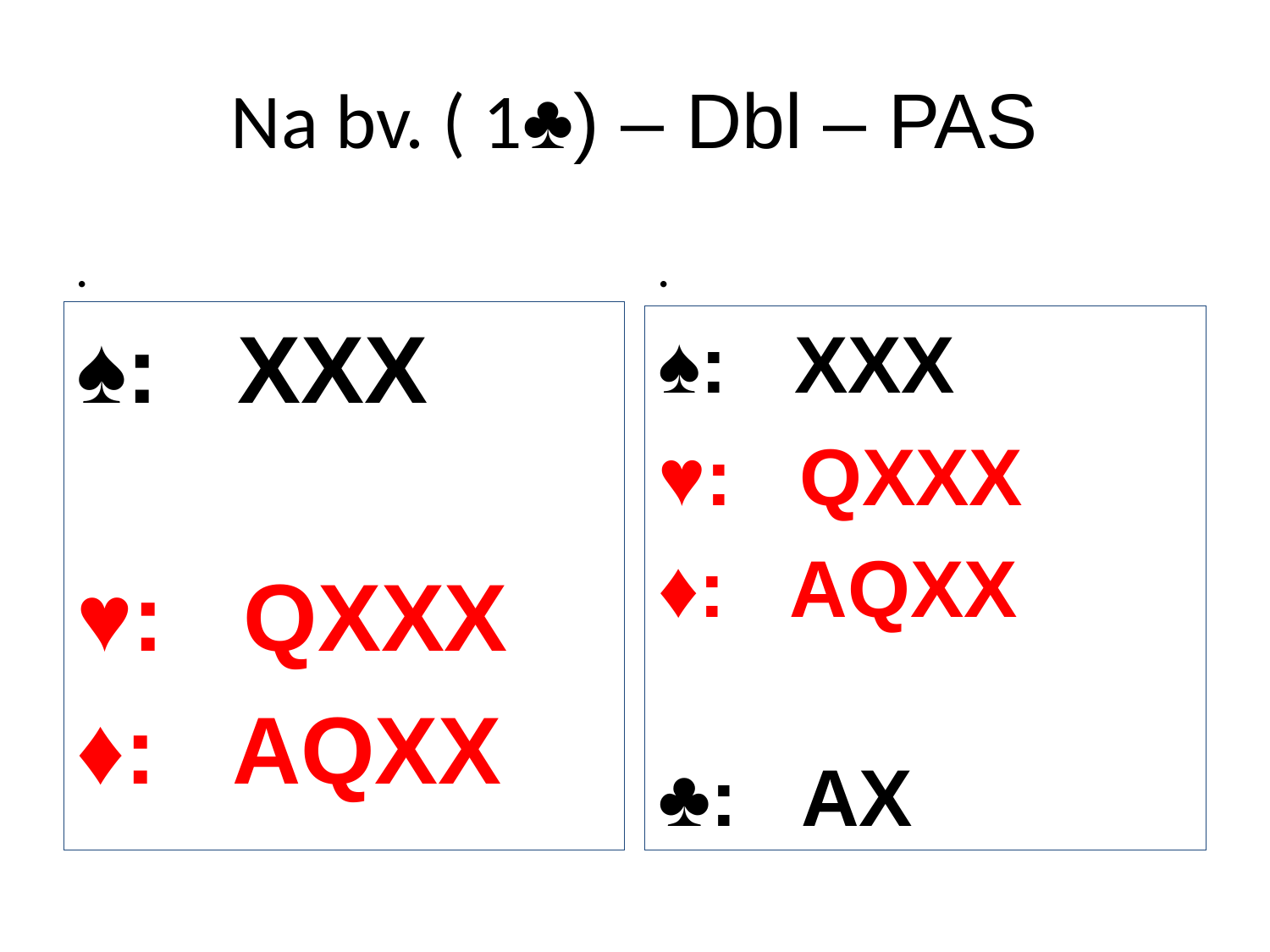

# Na bv. ( 1♣) – Dbl – PAS
.
.
♠:   XXX
♥:   QXXX
♦:   AQXX
♣:   XX

♠:   XXX
♥:   QXXX
♦:   AQXX
♣:   AX